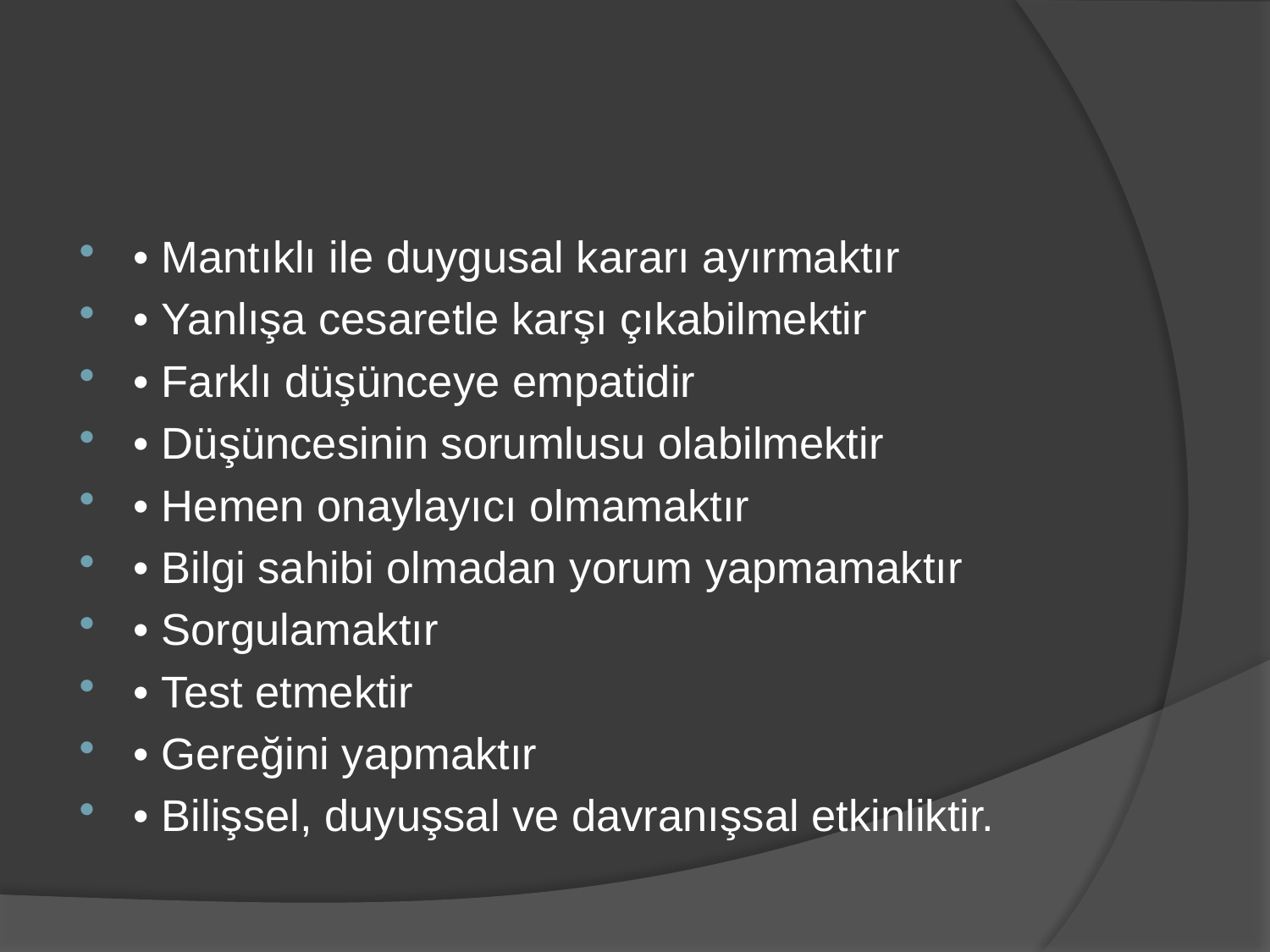

#
• Mantıklı ile duygusal kararı ayırmaktır
• Yanlışa cesaretle karşı çıkabilmektir
• Farklı düşünceye empatidir
• Düşüncesinin sorumlusu olabilmektir
• Hemen onaylayıcı olmamaktır
• Bilgi sahibi olmadan yorum yapmamaktır
• Sorgulamaktır
• Test etmektir
• Gereğini yapmaktır
• Bilişsel, duyuşsal ve davranışsal etkinliktir.